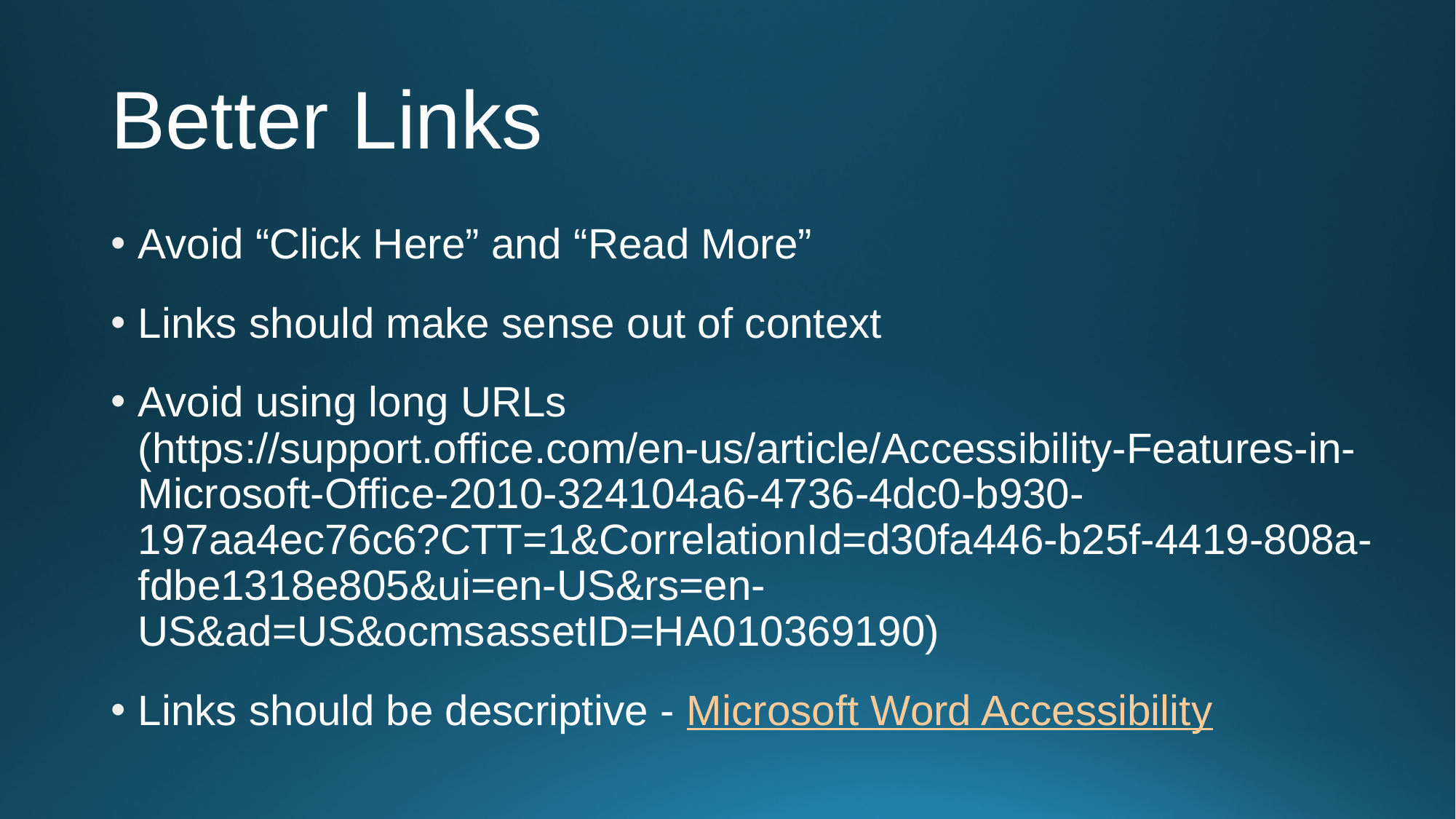

# Better Links
Avoid “Click Here” and “Read More”
Links should make sense out of context
Avoid using long URLs (https://support.office.com/en-us/article/Accessibility-Features-in-Microsoft-Office-2010-324104a6-4736-4dc0-b930-197aa4ec76c6?CTT=1&CorrelationId=d30fa446-b25f-4419-808a-fdbe1318e805&ui=en-US&rs=en-US&ad=US&ocmsassetID=HA010369190)
Links should be descriptive - Microsoft Word Accessibility